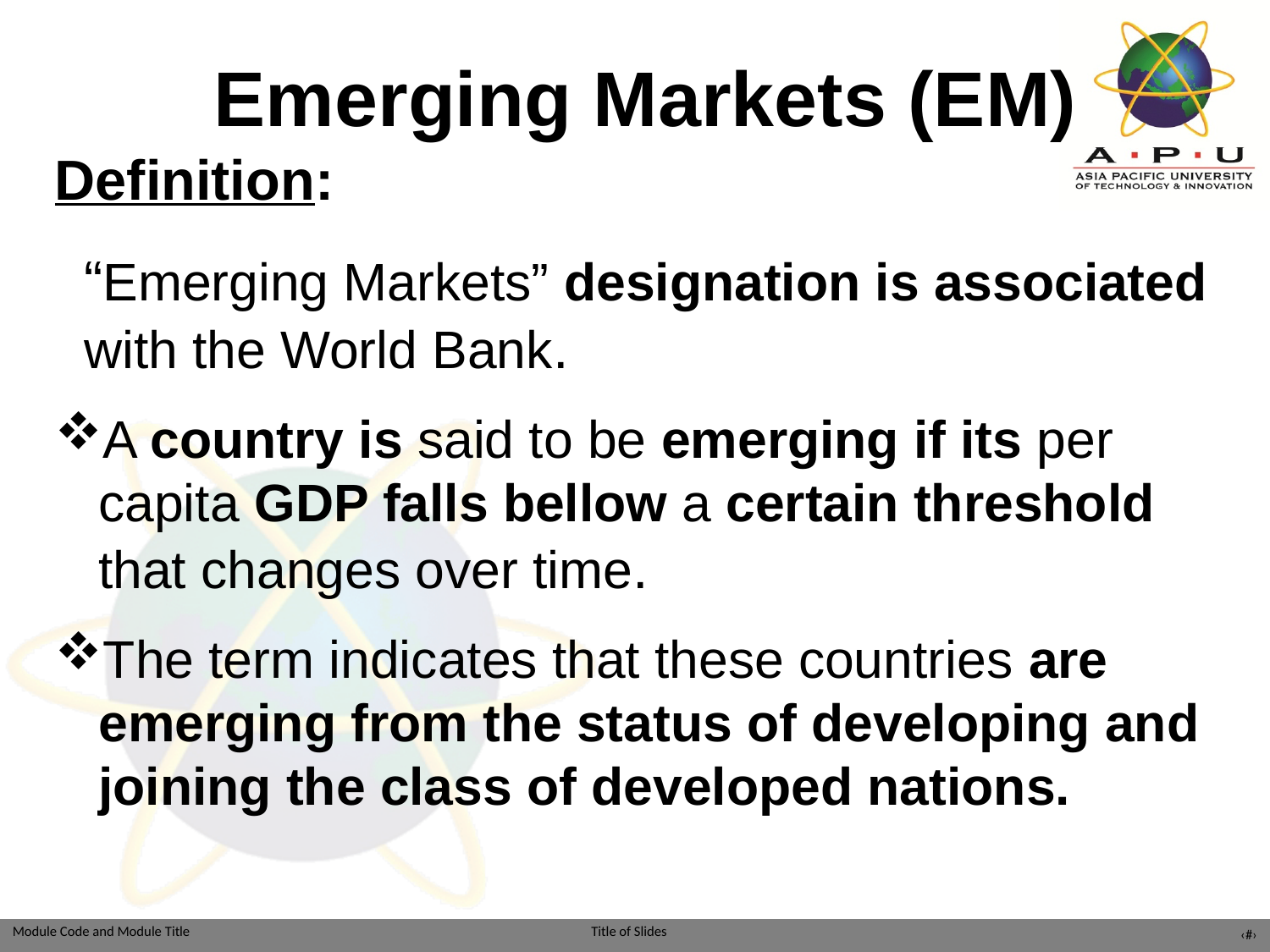

Emerging Markets (EM)
Definition:

  “Emerging Markets” designation is associated
  with the World Bank.

A country is said to be emerging if its per
   capita GDP falls bellow a certain threshold
   that changes over time.

The term indicates that these countries are
   emerging from the status of developing and
   joining the class of developed nations.

‹#›